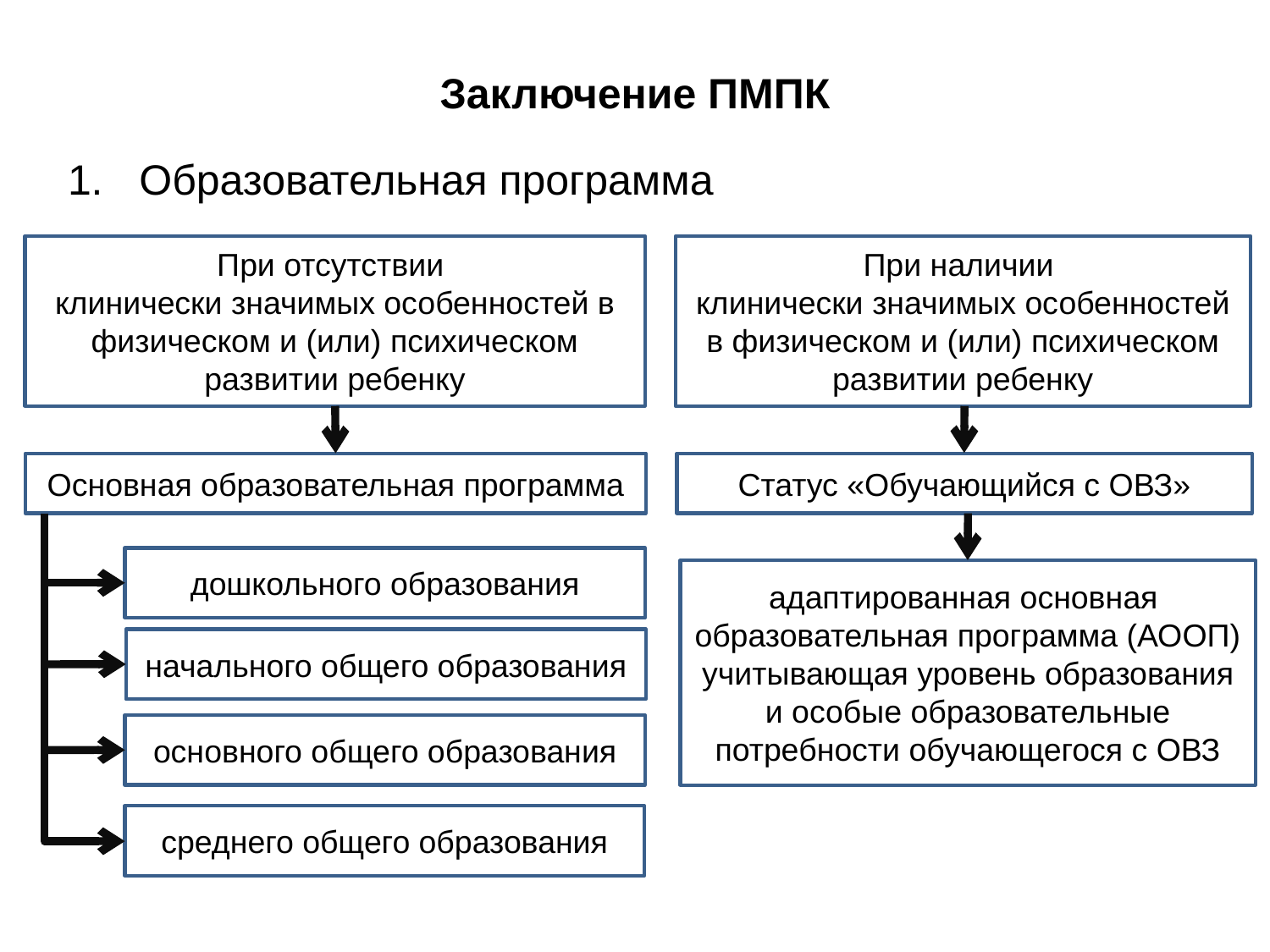

# Заключение ПМПК
Образовательная программа
При отсутствии
клинически значимых особенностей в физическом и (или) психическом развитии ребенку
При наличии
клинически значимых особенностей в физическом и (или) психическом развитии ребенку
Основная образовательная программа
Статус «Обучающийся с ОВЗ»
дошкольного образования
адаптированная основная  образовательная программа (АООП) учитывающая уровень образования и особые образовательные потребности обучающегося с ОВЗ
начального общего образования
основного общего образования
среднего общего образования